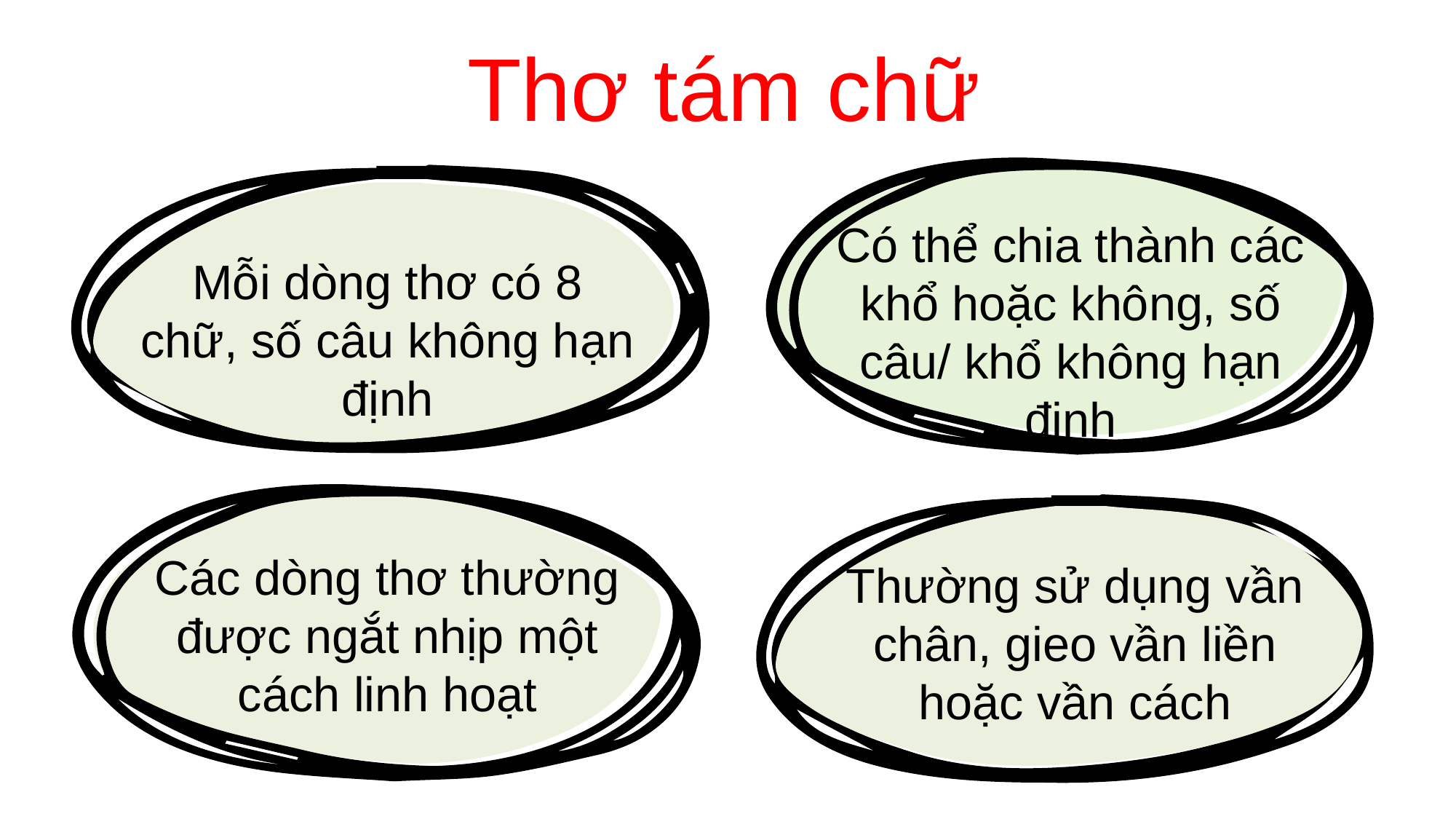

Thơ tám chữ

Có thể chia thành các khổ hoặc không, số câu/ khổ không hạn định
Mỗi dòng thơ có 8 chữ, số câu không hạn định

Các dòng thơ thường được ngắt nhịp một cách linh hoạt
Thường sử dụng vần chân, gieo vần liền hoặc vần cách